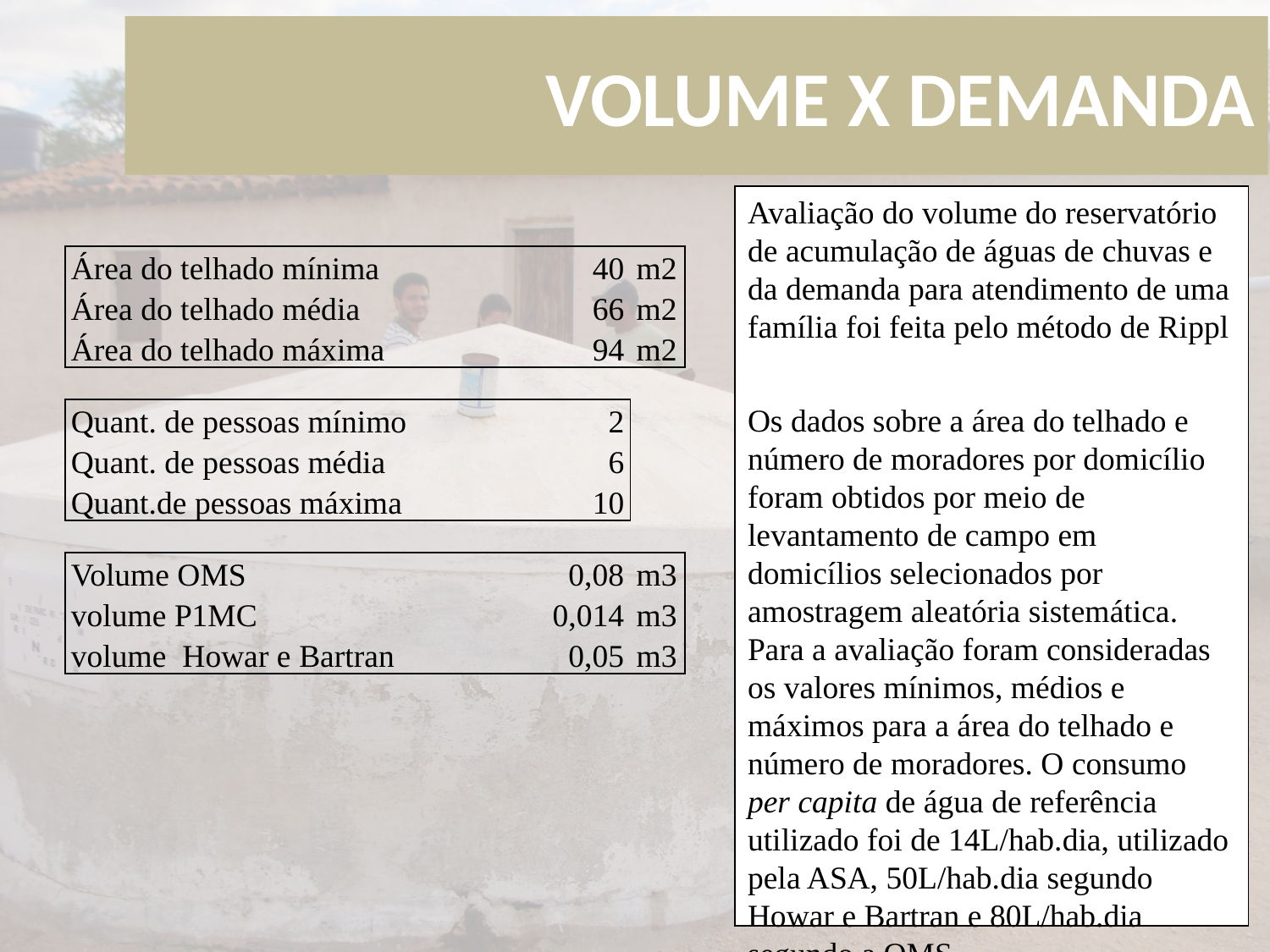

# VOLUME X DEMANDA
Avaliação do volume do reservatório de acumulação de águas de chuvas e da demanda para atendimento de uma família foi feita pelo método de Rippl
Os dados sobre a área do telhado e número de moradores por domicílio foram obtidos por meio de levantamento de campo em domicílios selecionados por amostragem aleatória sistemática. Para a avaliação foram consideradas os valores mínimos, médios e máximos para a área do telhado e número de moradores. O consumo per capita de água de referência utilizado foi de 14L/hab.dia, utilizado pela ASA, 50L/hab.dia segundo Howar e Bartran e 80L/hab.dia segundo a OMS.
| Área do telhado mínima | 40 | m2 |
| --- | --- | --- |
| Área do telhado média | 66 | m2 |
| Área do telhado máxima | 94 | m2 |
|  |  |  |
| Quant. de pessoas mínimo | 2 |  |
| Quant. de pessoas média | 6 |  |
| Quant.de pessoas máxima | 10 |  |
|  |  |  |
| Volume OMS | 0,08 | m3 |
| volume P1MC | 0,014 | m3 |
| volume Howar e Bartran | 0,05 | m3 |